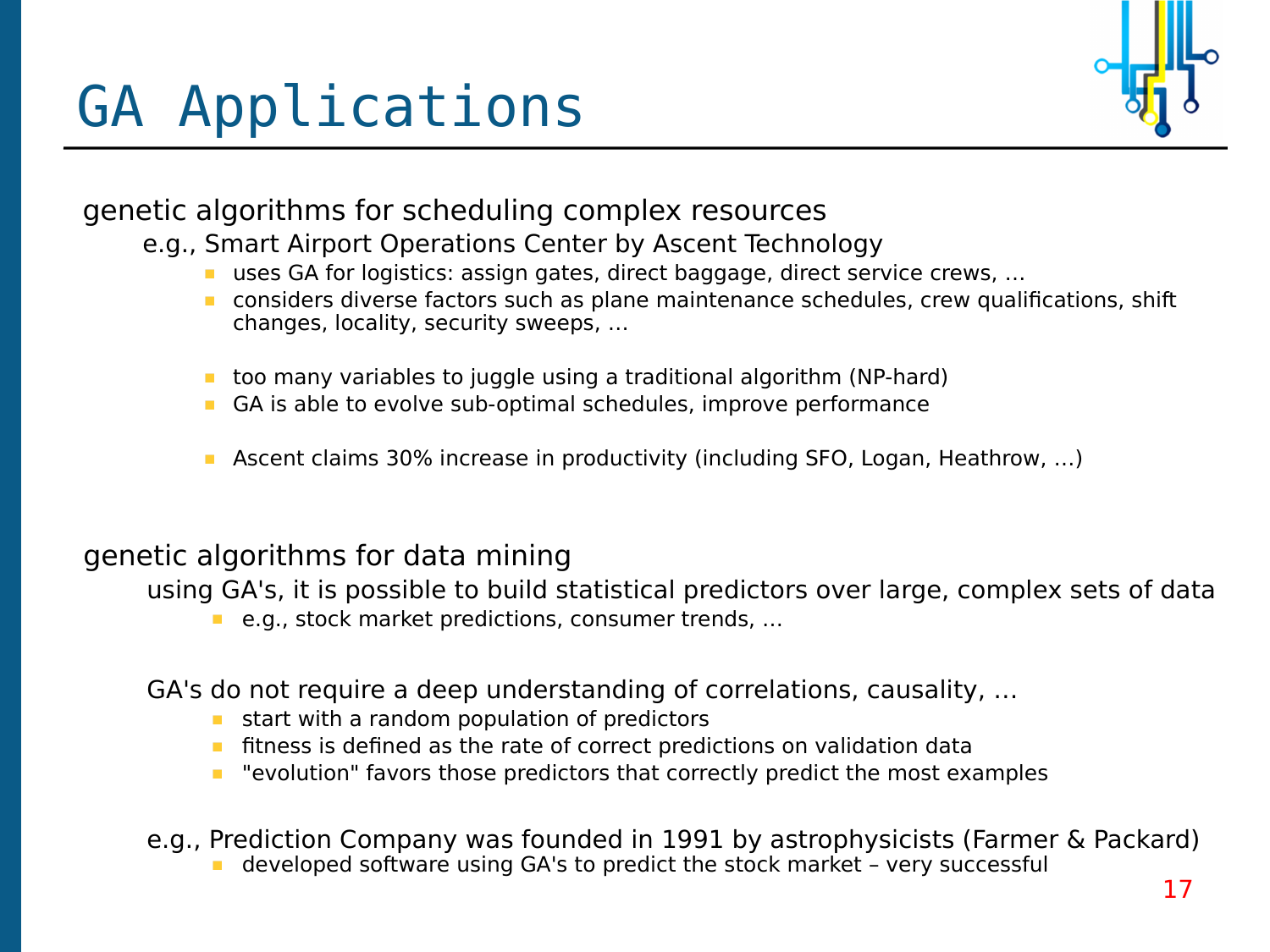

# GA Applications
genetic algorithms for scheduling complex resources
e.g., Smart Airport Operations Center by Ascent Technology
uses GA for logistics: assign gates, direct baggage, direct service crews, …
considers diverse factors such as plane maintenance schedules, crew qualifications, shift changes, locality, security sweeps, …

too many variables to juggle using a traditional algorithm (NP-hard)
GA is able to evolve sub-optimal schedules, improve performance

Ascent claims 30% increase in productivity (including SFO, Logan, Heathrow, …)
genetic algorithms for data mining
using GA's, it is possible to build statistical predictors over large, complex sets of data
e.g., stock market predictions, consumer trends, …

GA's do not require a deep understanding of correlations, causality, …
start with a random population of predictors
fitness is defined as the rate of correct predictions on validation data
"evolution" favors those predictors that correctly predict the most examples

e.g., Prediction Company was founded in 1991 by astrophysicists (Farmer & Packard)
developed software using GA's to predict the stock market – very successful
17